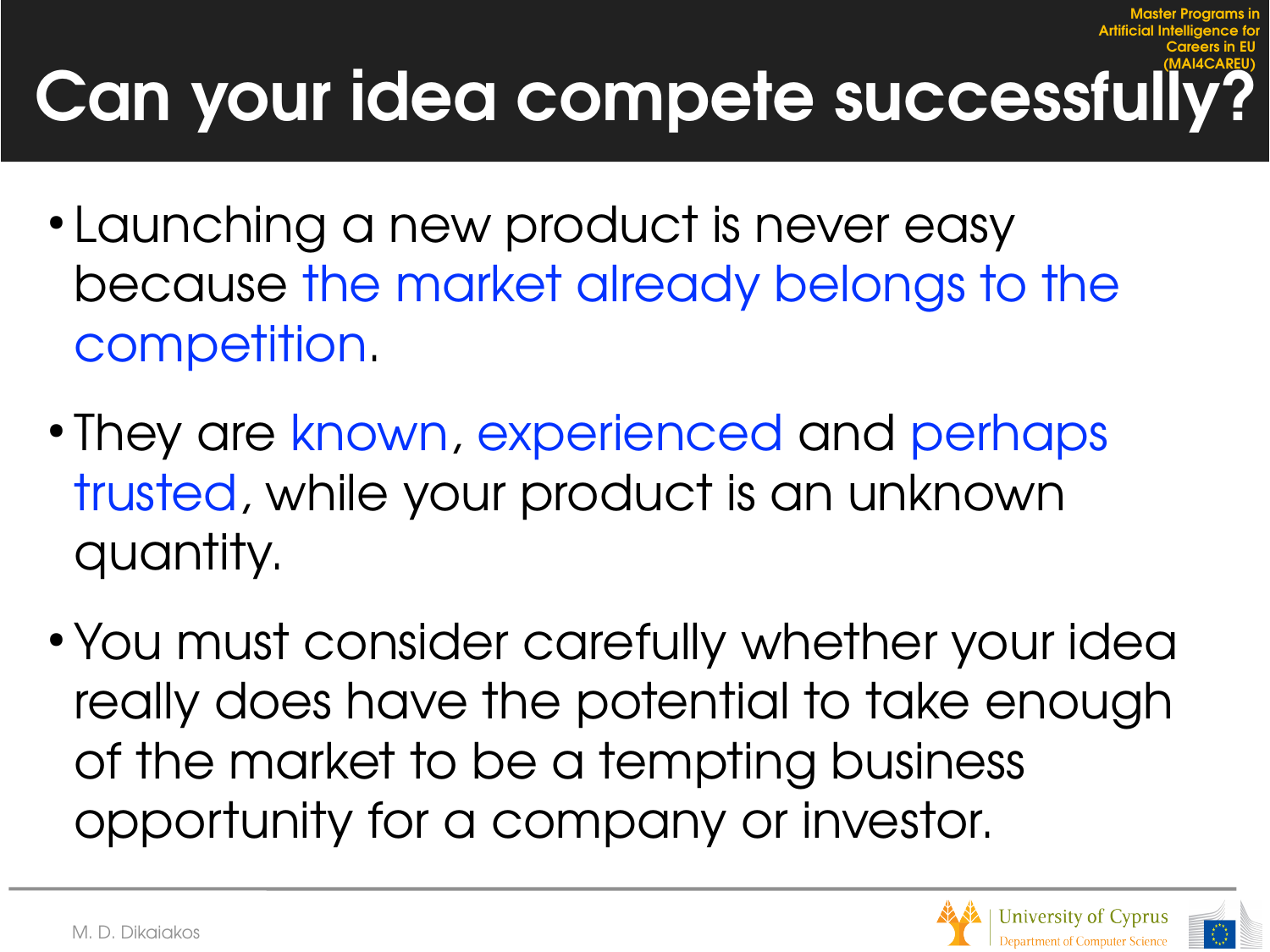

# Can your idea compete successfully?
Launching a new product is never easy because the market already belongs to the competition.
They are known, experienced and perhaps trusted, while your product is an unknown quantity.
You must consider carefully whether your idea really does have the potential to take enough of the market to be a tempting business opportunity for a company or investor.
224